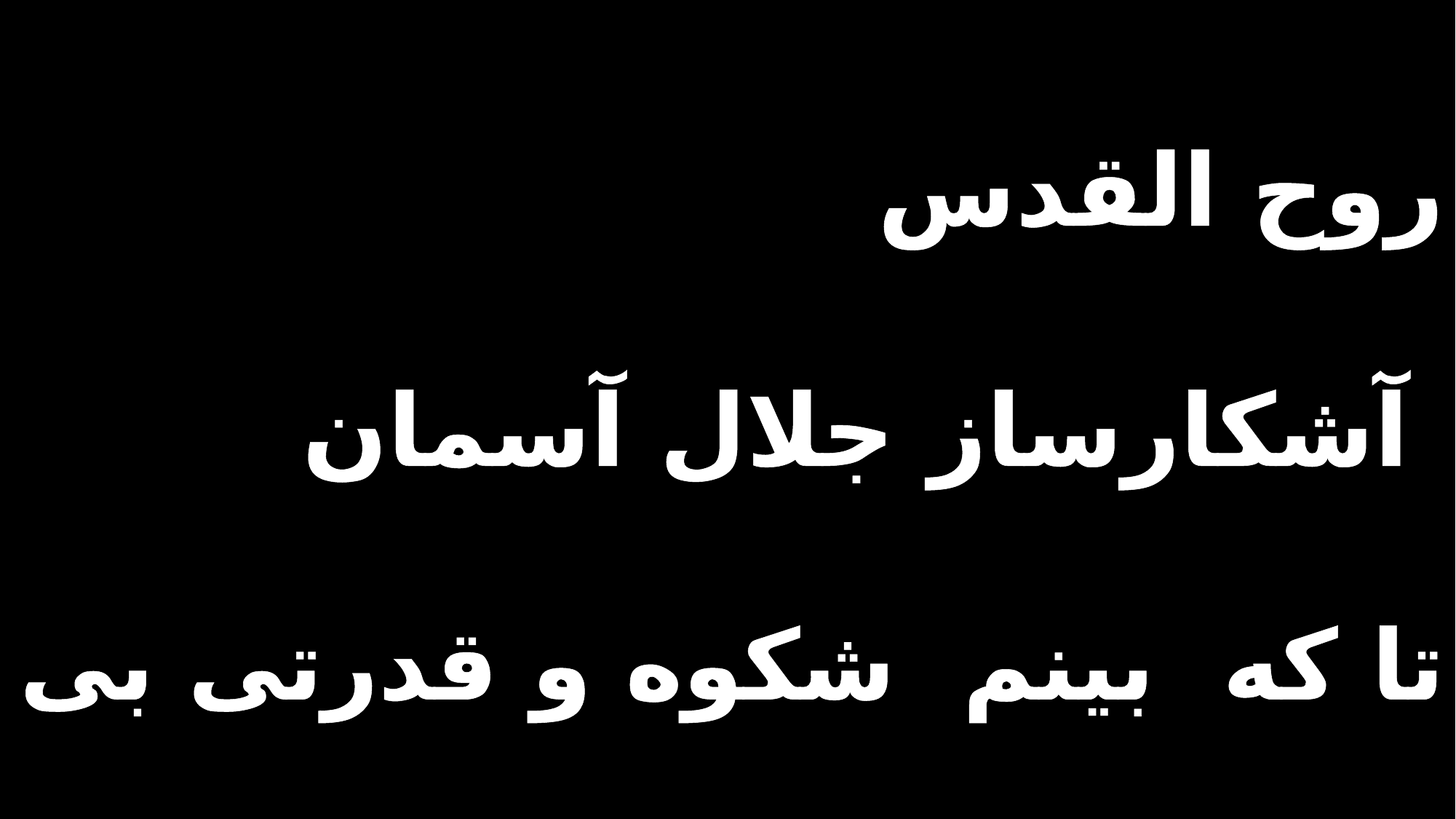

روح القدس
 آشکارساز جلال آسمان
تا که  بینم  شکوه و قدرتی بی کران